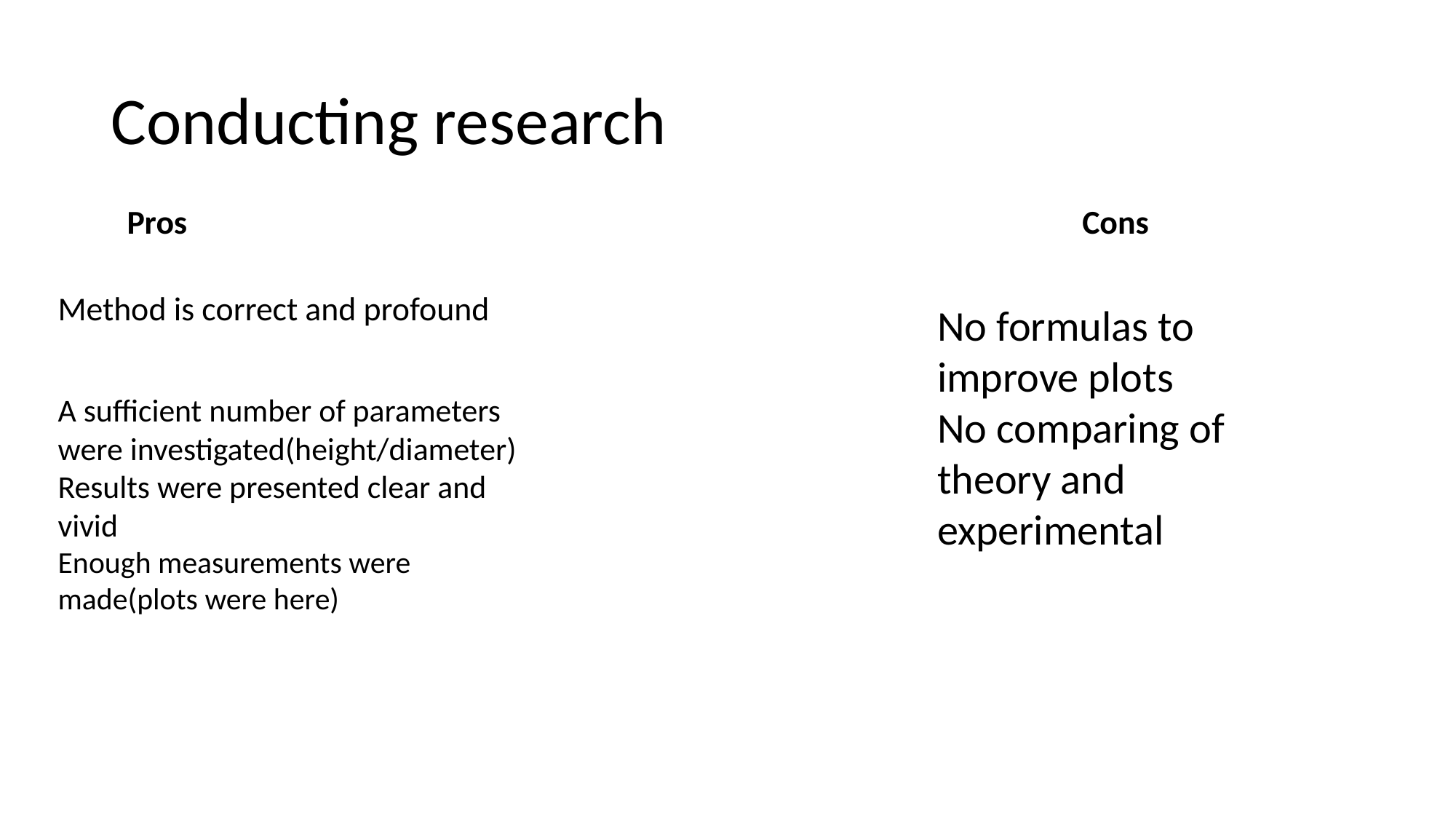

# Conducting research
Pros                                                                                                                        Cons
Method is correct and profound
No formulas to improve plots
No comparing of theory and experimental
A sufficient number of parameters were investigated(height/diameter)
Results were presented clear and vivid
Enough measurements were made(plots were here)